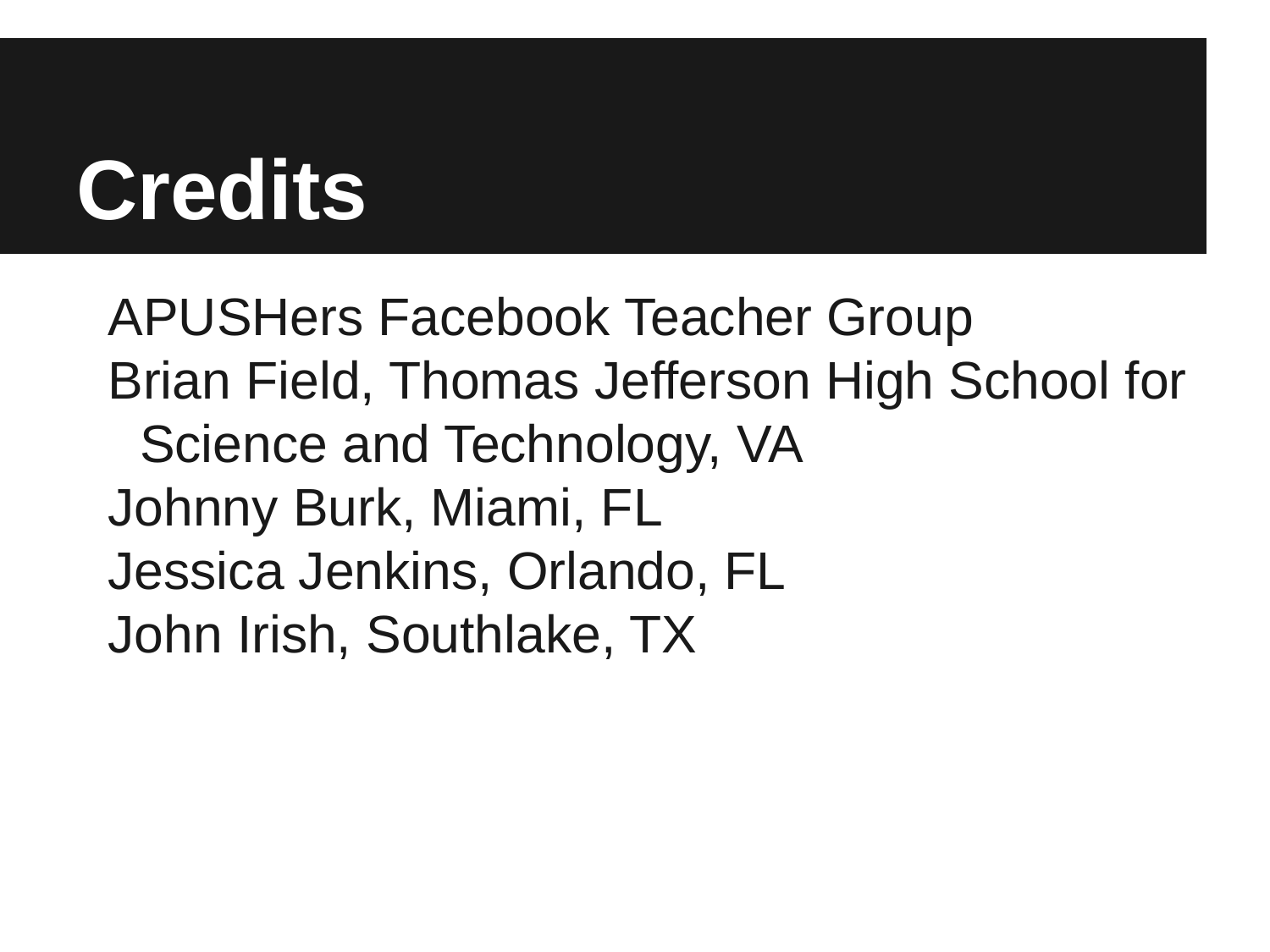

# Credits
APUSHers Facebook Teacher Group
Brian Field, Thomas Jefferson High School for Science and Technology, VA
Johnny Burk, Miami, FL
Jessica Jenkins, Orlando, FL
John Irish, Southlake, TX